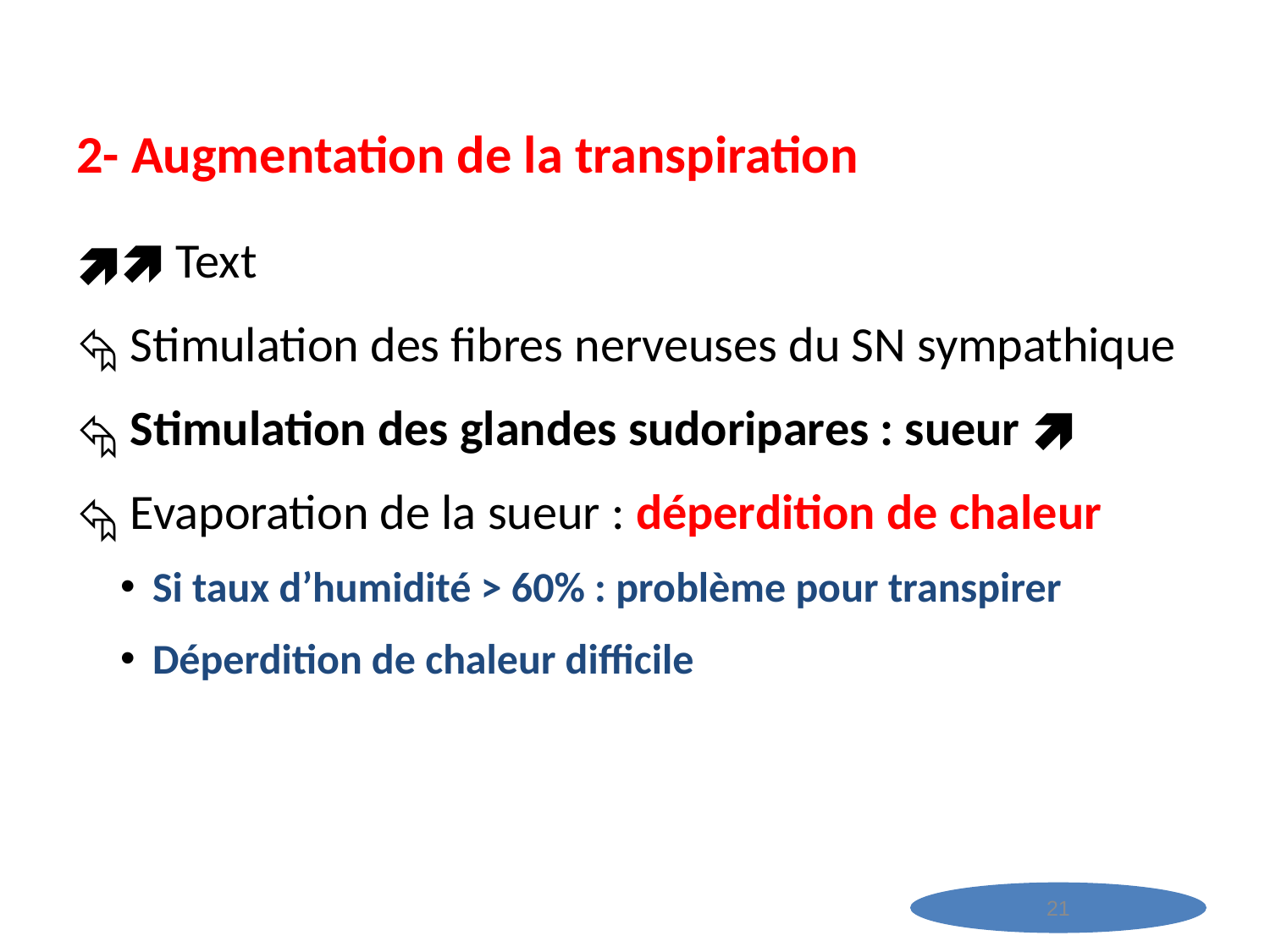

# 2- Augmentation de la transpiration
🢅 Text
⮲ Stimulation des fibres nerveuses du SN sympathique
 Stimulation des glandes sudoripares : sueur 🢅
 Evaporation de la sueur : déperdition de chaleur
Si taux d’humidité > 60% : problème pour transpirer
Déperdition de chaleur difficile

21